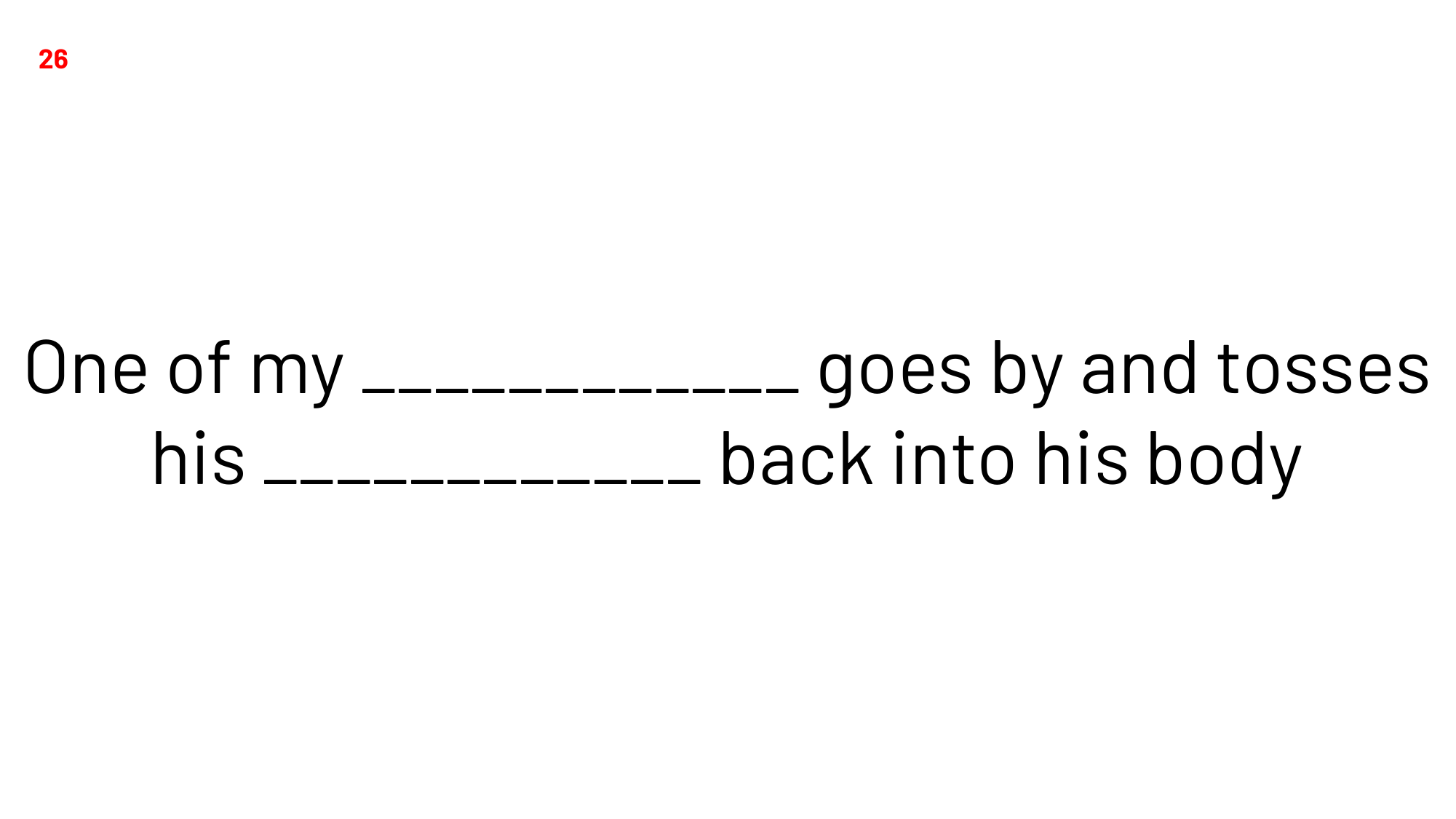

26
One of my ____________ goes by and tosses his ____________ back into his body